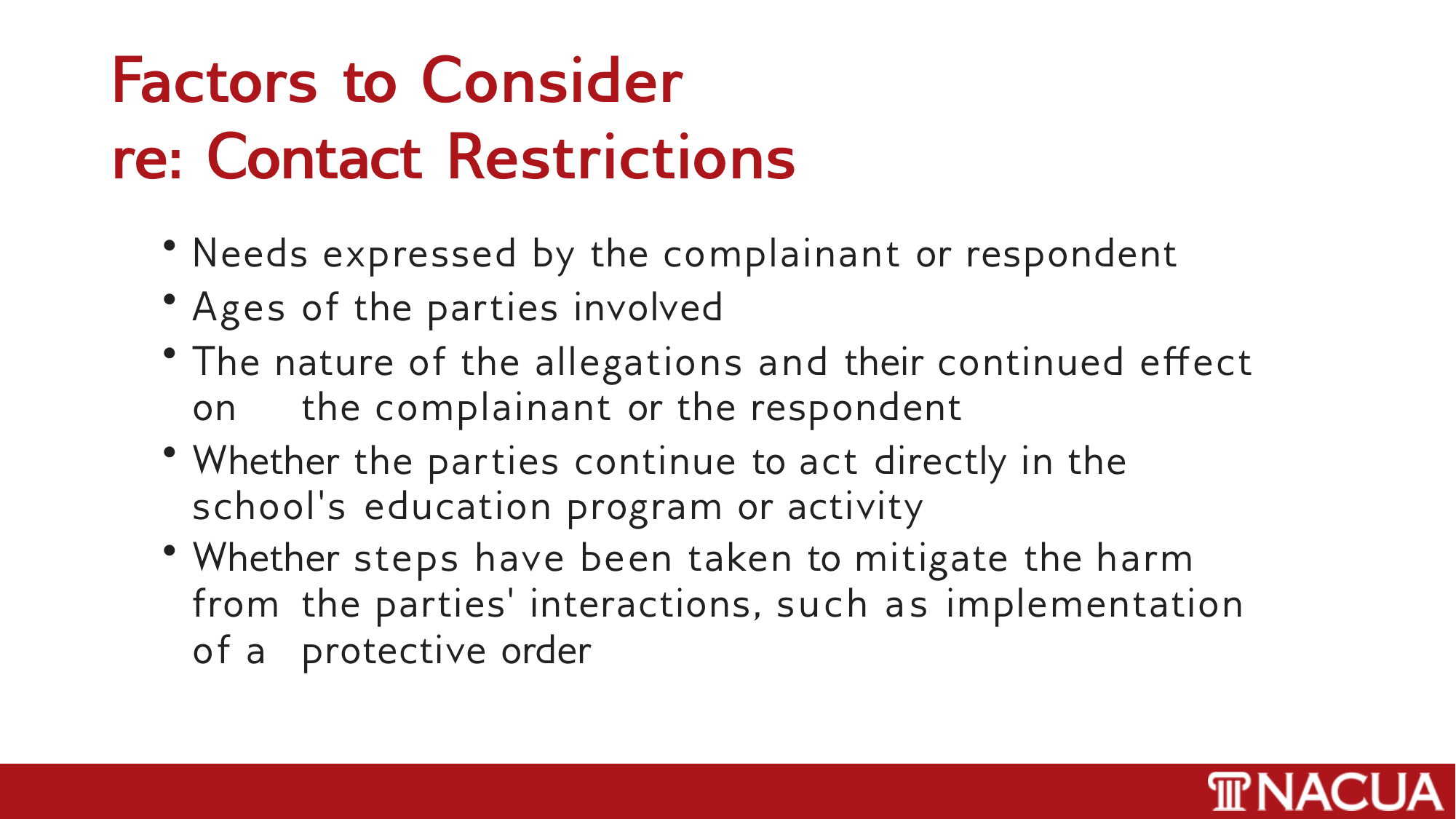

# Factors to Consider
re: Contact Restrictions
Needs expressed by the complainant or respondent
Ages of the parties involved
The nature of the allegations and their continued effect on 	the complainant or the respondent
Whether the parties continue to act directly in the school's education program or activity
Whether steps have been taken to mitigate the harm from 	the parties' interactions, such as implementation of a 	protective order